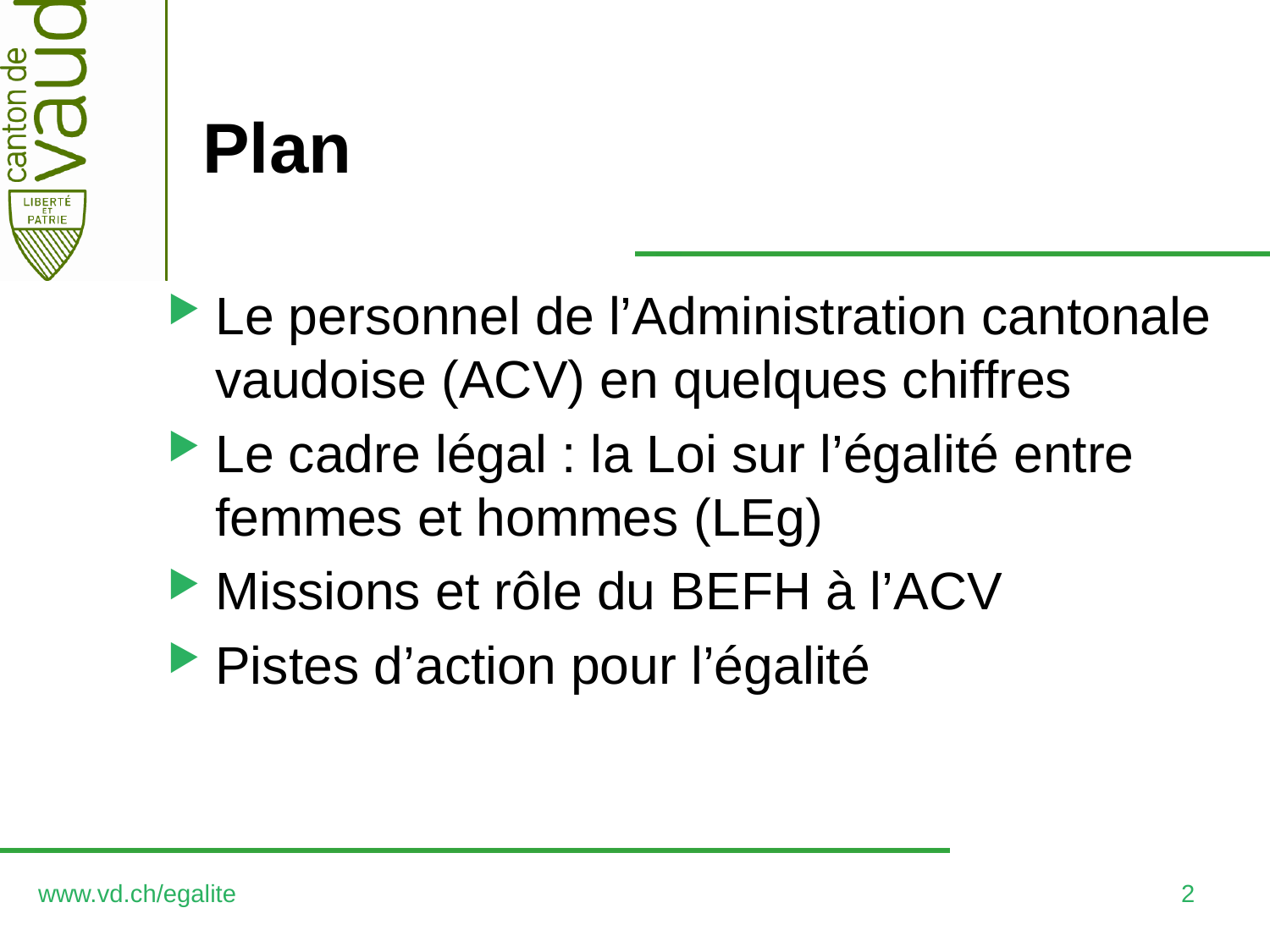

# Plan
Le personnel de l’Administration cantonale vaudoise (ACV) en quelques chiffres
Le cadre légal : la Loi sur l’égalité entre femmes et hommes (LEg)
Missions et rôle du BEFH à l’ACV
Pistes d’action pour l’égalité